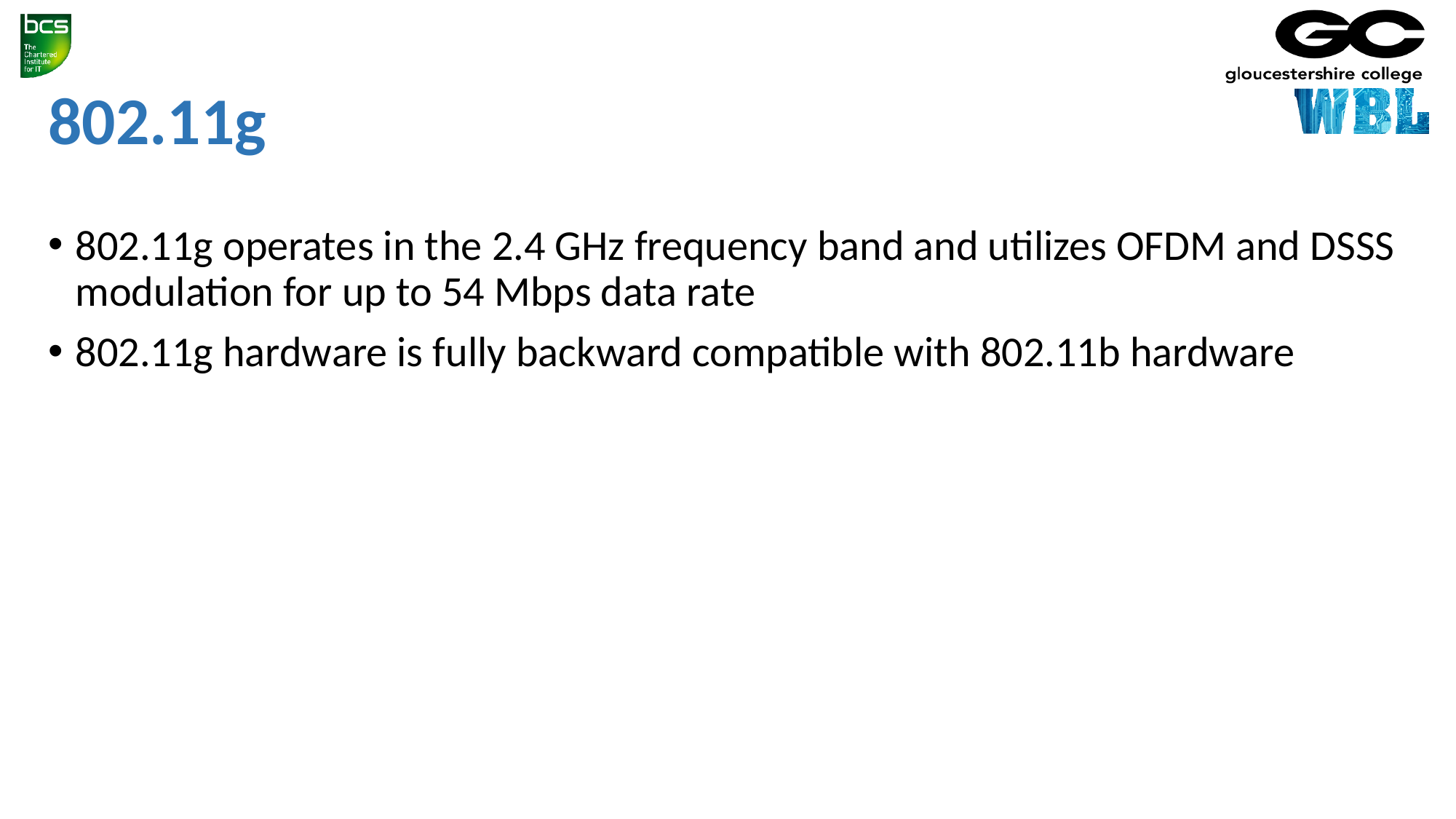

# 802.11g
802.11g operates in the 2.4 GHz frequency band and utilizes OFDM and DSSS modulation for up to 54 Mbps data rate
802.11g hardware is fully backward compatible with 802.11b hardware